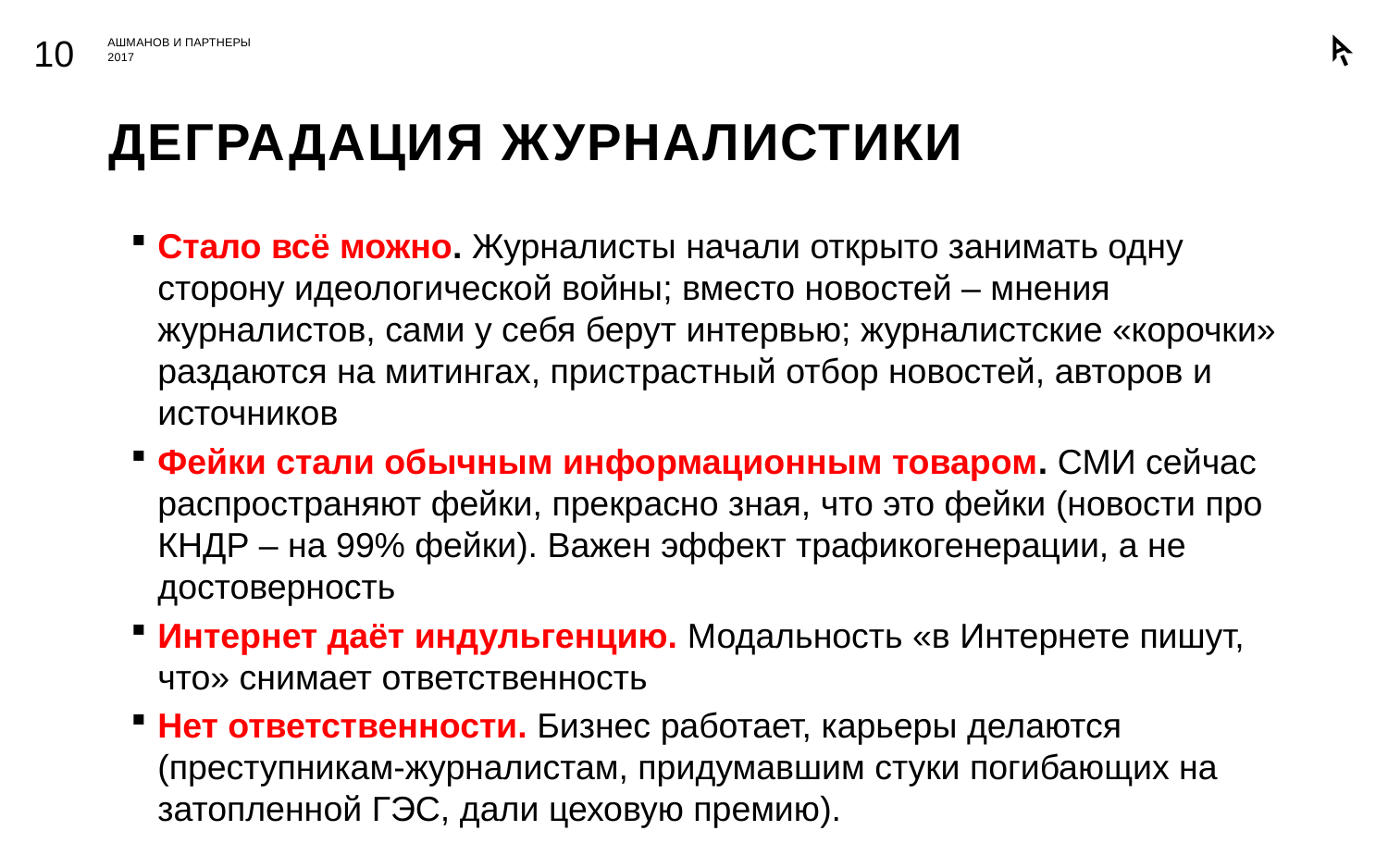

10
# Деградация журналистики
Стало всё можно. Журналисты начали открыто занимать одну сторону идеологической войны; вместо новостей – мнения журналистов, сами у себя берут интервью; журналистские «корочки» раздаются на митингах, пристрастный отбор новостей, авторов и источников
Фейки стали обычным информационным товаром. СМИ сейчас распространяют фейки, прекрасно зная, что это фейки (новости про КНДР – на 99% фейки). Важен эффект трафикогенерации, а не достоверность
Интернет даёт индульгенцию. Модальность «в Интернете пишут, что» снимает ответственность
Нет ответственности. Бизнес работает, карьеры делаются (преступникам-журналистам, придумавшим стуки погибающих на затопленной ГЭС, дали цеховую премию).